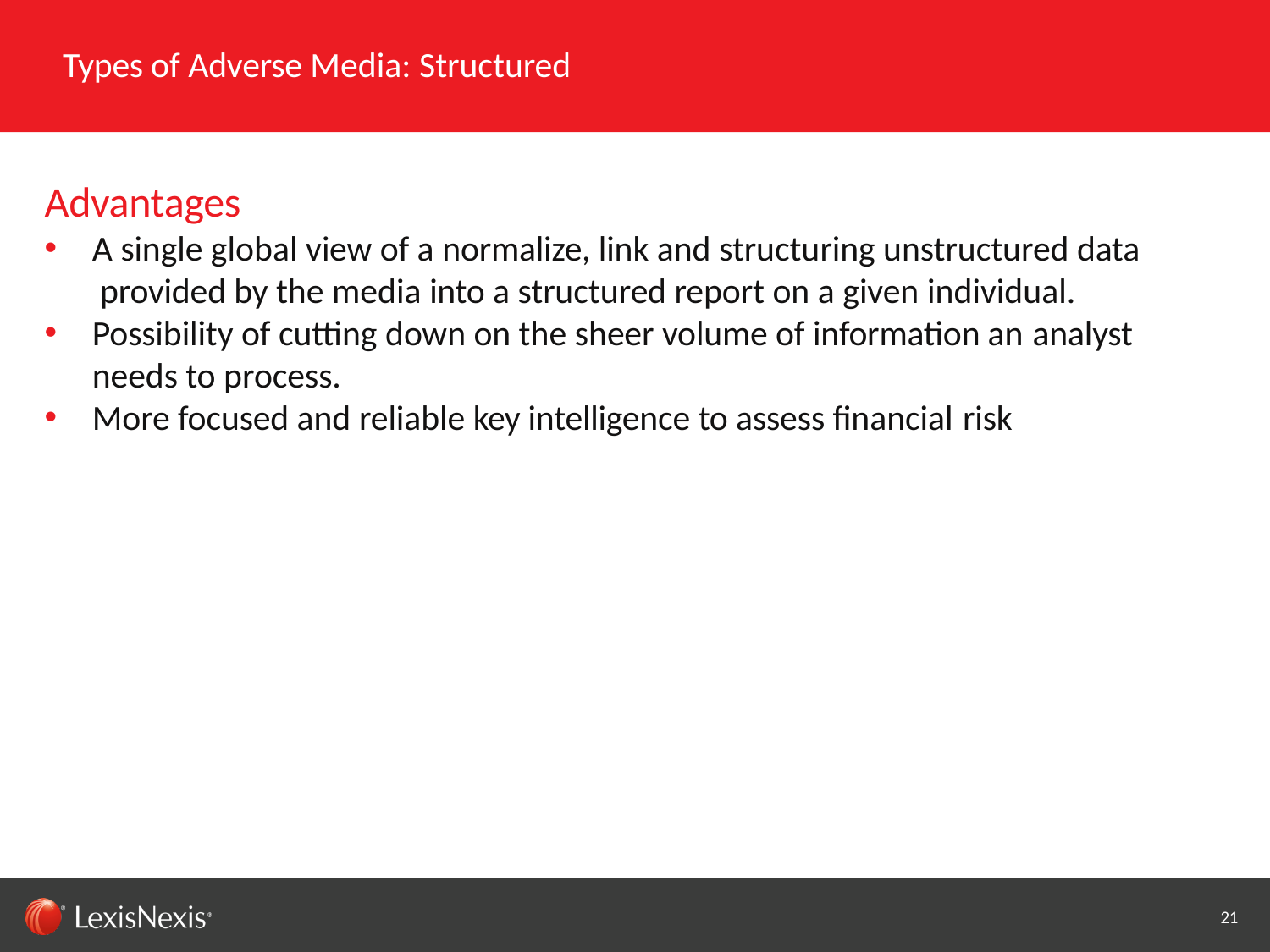

# Types of Adverse Media: Structured

Advantages
A single global view of a normalize, link and structuring unstructured data  provided by the media into a structured report on a given individual.
Possibility of cutting down on the sheer volume of information an analyst
needs to process.
More focused and reliable key intelligence to assess financial risk

21